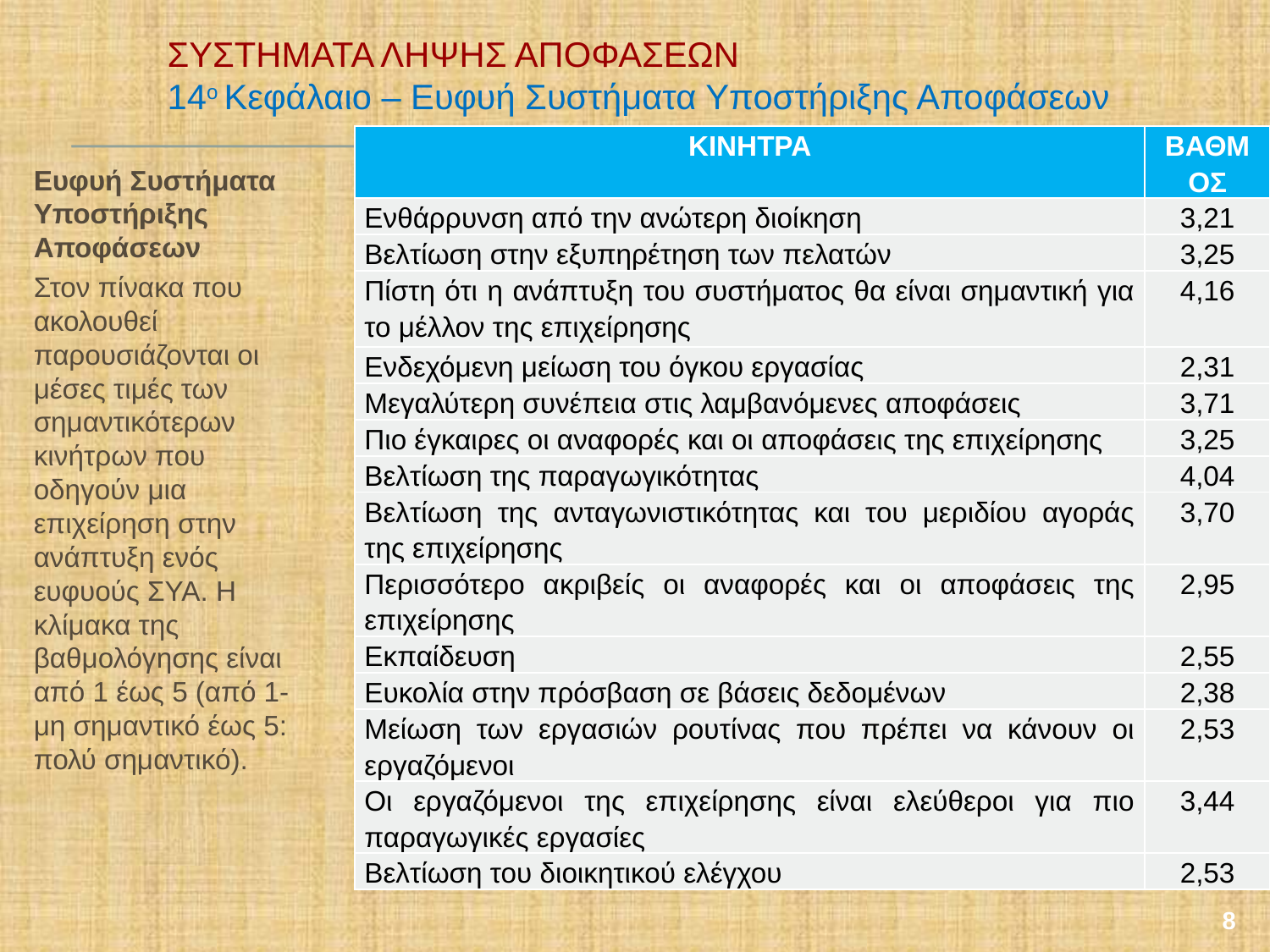

# ΣΥΣΤΗΜΑΤΑ ΛΗΨΗΣ ΑΠΟΦΑΣΕΩΝ 14ο Κεφάλαιο – Ευφυή Συστήματα Υποστήριξης Αποφάσεων
| ΚΙΝΗΤΡΑ | ΒΑΘΜΟΣ |
| --- | --- |
| Ενθάρρυνση από την ανώτερη διοίκηση | 3,21 |
| Βελτίωση στην εξυπηρέτηση των πελατών | 3,25 |
| Πίστη ότι η ανάπτυξη του συστήματος θα είναι σημαντική για το μέλλον της επιχείρησης | 4,16 |
| Ενδεχόμενη μείωση του όγκου εργασίας | 2,31 |
| Μεγαλύτερη συνέπεια στις λαμβανόμενες αποφάσεις | 3,71 |
| Πιο έγκαιρες οι αναφορές και οι αποφάσεις της επιχείρησης | 3,25 |
| Βελτίωση της παραγωγικότητας | 4,04 |
| Βελτίωση της ανταγωνιστικότητας και του μεριδίου αγοράς της επιχείρησης | 3,70 |
| Περισσότερο ακριβείς οι αναφορές και οι αποφάσεις της επιχείρησης | 2,95 |
| Εκπαίδευση | 2,55 |
| Ευκολία στην πρόσβαση σε βάσεις δεδομένων | 2,38 |
| Μείωση των εργασιών ρουτίνας που πρέπει να κάνουν οι εργαζόμενοι | 2,53 |
| Οι εργαζόμενοι της επιχείρησης είναι ελεύθεροι για πιο παραγωγικές εργασίες | 3,44 |
| Βελτίωση του διοικητικού ελέγχου | 2,53 |
Ευφυή Συστήματα Υποστήριξης Αποφάσεων
Στον πίνακα που ακολουθεί παρουσιάζονται οι μέσες τιμές των σημαντικότερων κινήτρων που οδηγούν μια επιχείρηση στην ανάπτυξη ενός ευφυούς ΣΥΑ. Η κλίμακα της βαθμολόγησης είναι από 1 έως 5 (από 1-μη σημαντικό έως 5: πολύ σημαντικό).
8